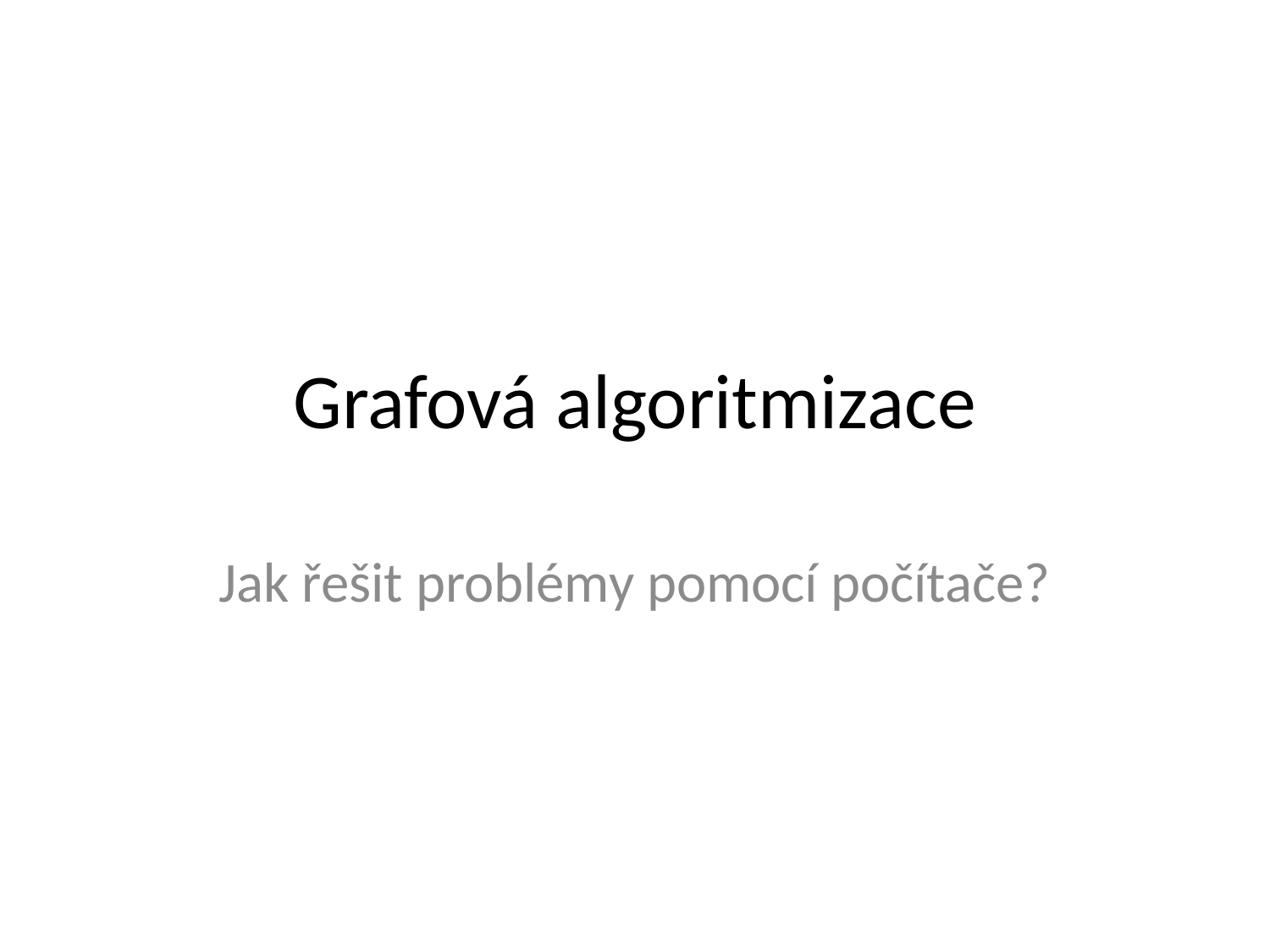

# Grafová algoritmizace
Jak řešit problémy pomocí počítače?